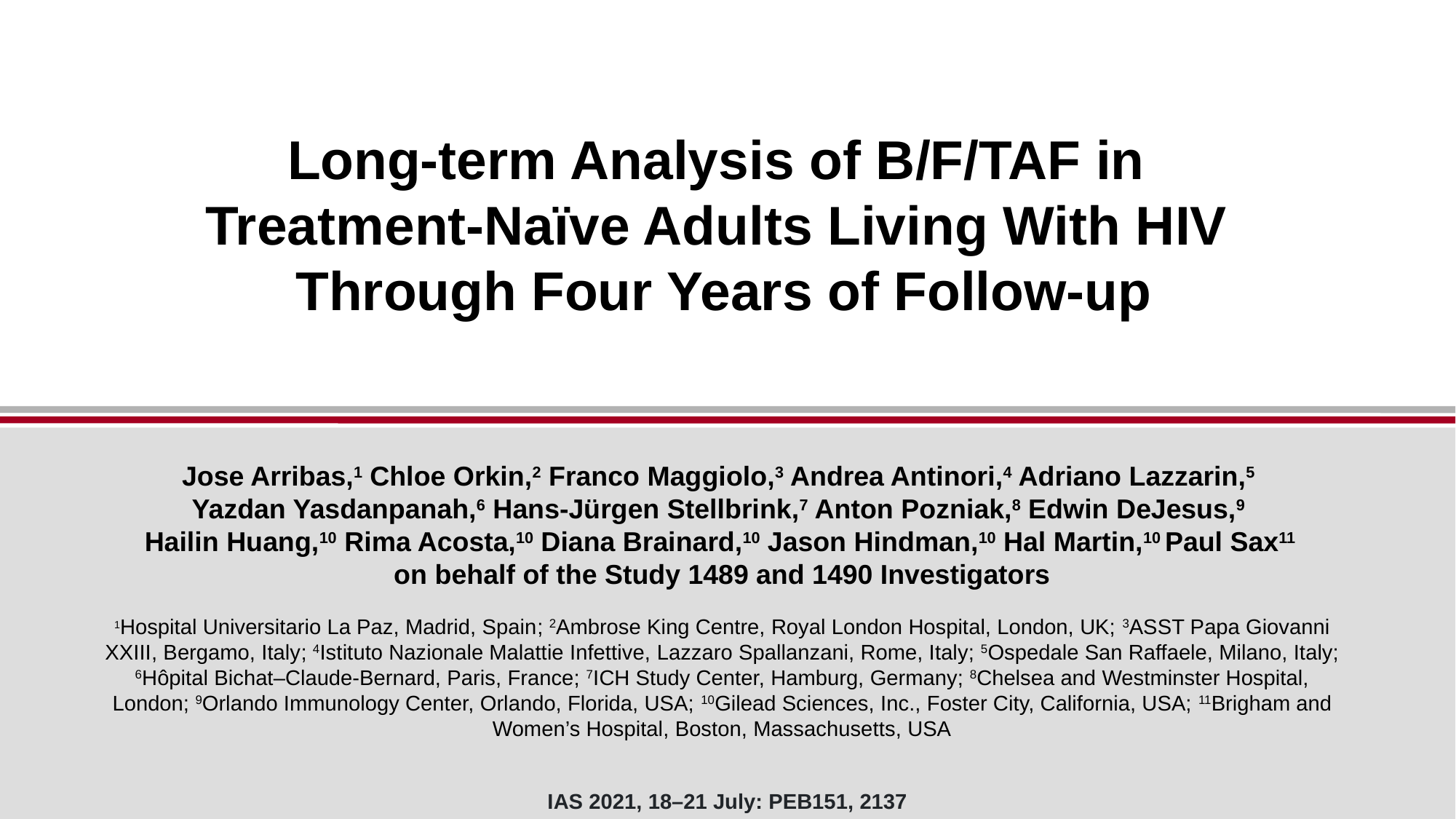

# Long-term Analysis of B/F/TAF in Treatment-Naïve Adults Living With HIV Through Four Years of Follow-up
Jose Arribas,1 Chloe Orkin,2 Franco Maggiolo,3 Andrea Antinori,4 Adriano Lazzarin,5
Yazdan Yasdanpanah,6 Hans-Jürgen Stellbrink,7 Anton Pozniak,8 Edwin DeJesus,9
Hailin Huang,10 Rima Acosta,10 Diana Brainard,10 Jason Hindman,10 Hal Martin,10 Paul Sax11
on behalf of the Study 1489 and 1490 Investigators
1Hospital Universitario La Paz, Madrid, Spain; 2Ambrose King Centre, Royal London Hospital, London, UK; 3ASST Papa Giovanni XXIII, Bergamo, Italy; 4Istituto Nazionale Malattie Infettive, Lazzaro Spallanzani, Rome, Italy; 5Ospedale San Raffaele, Milano, Italy; 6Hôpital Bichat–Claude-Bernard, Paris, France; 7ICH Study Center, Hamburg, Germany; 8Chelsea and Westminster Hospital, London; 9Orlando Immunology Center, Orlando, Florida, USA; 10Gilead Sciences, Inc., Foster City, California, USA; 11Brigham and Women’s Hospital, Boston, Massachusetts, USA
IAS 2021, 18–21 July: PEB151, 2137